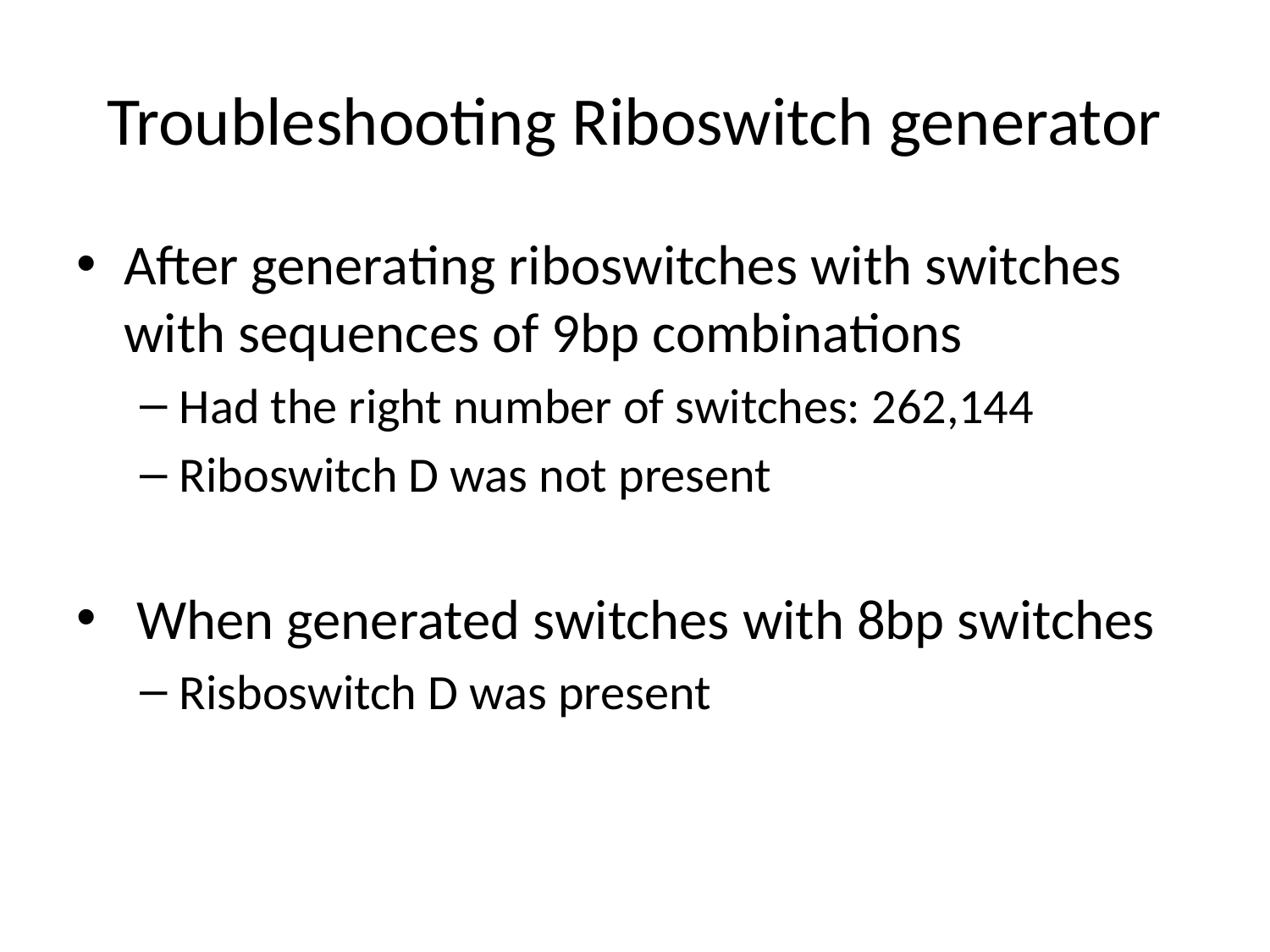

# Troubleshooting Riboswitch generator
After generating riboswitches with switches with sequences of 9bp combinations
Had the right number of switches: 262,144
Riboswitch D was not present

 When generated switches with 8bp switches
Risboswitch D was present